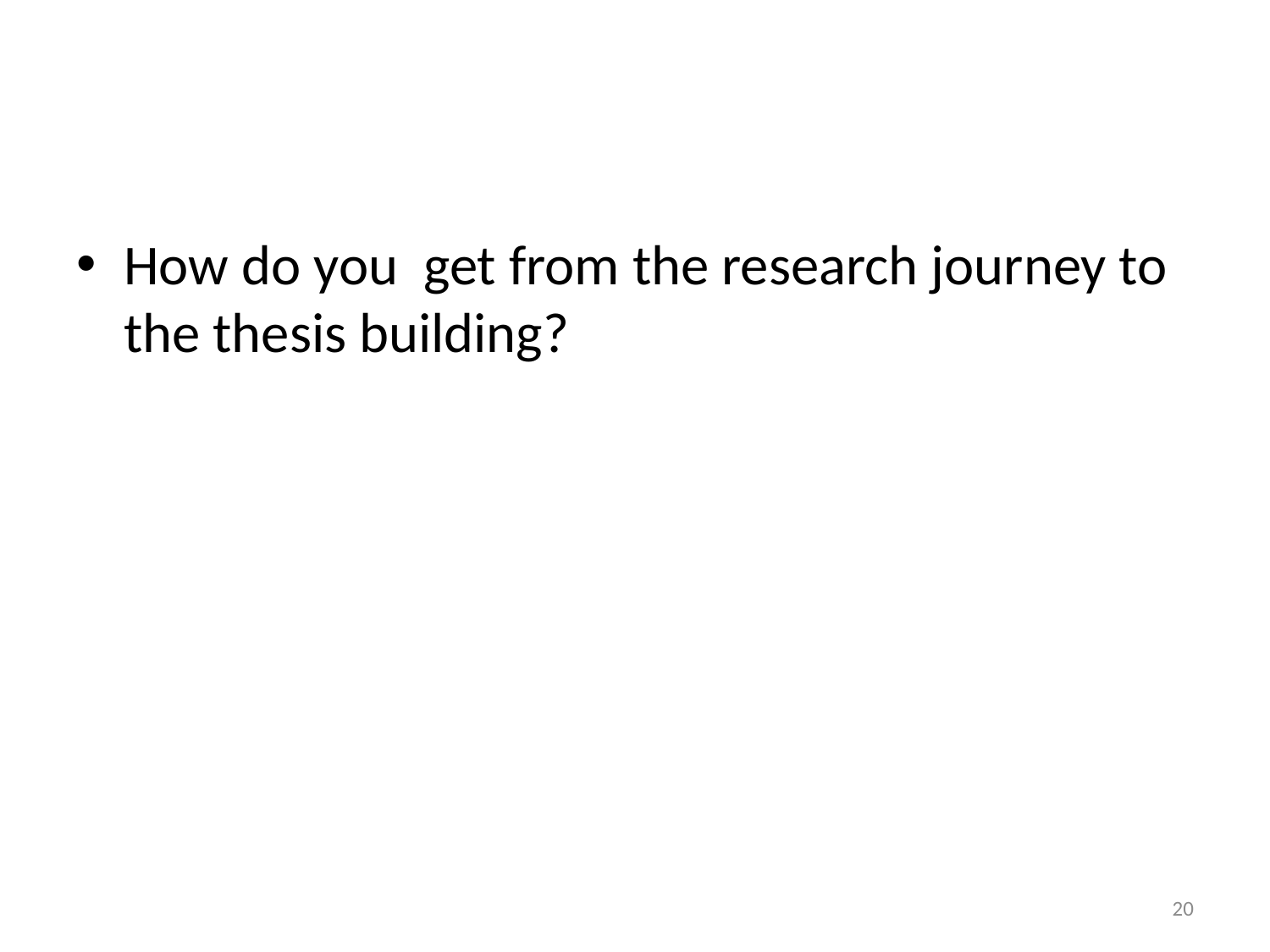

#
How do you  get from the research journey to the thesis building?
20